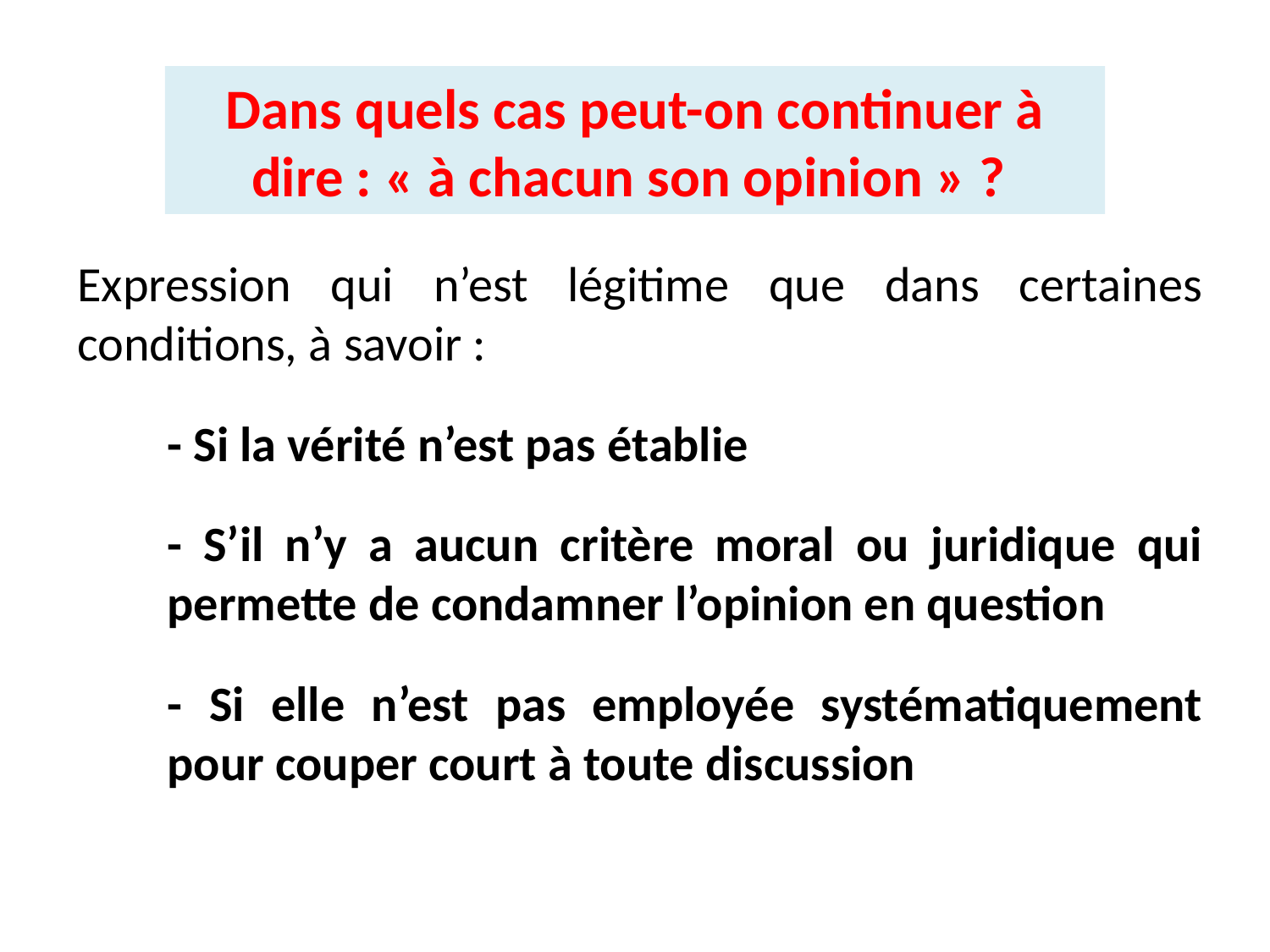

Dans quels cas peut-on continuer à dire : « à chacun son opinion » ?
Expression qui n’est légitime que dans certaines conditions, à savoir :
- Si la vérité n’est pas établie
- S’il n’y a aucun critère moral ou juridique qui permette de condamner l’opinion en question
- Si elle n’est pas employée systématiquement pour couper court à toute discussion